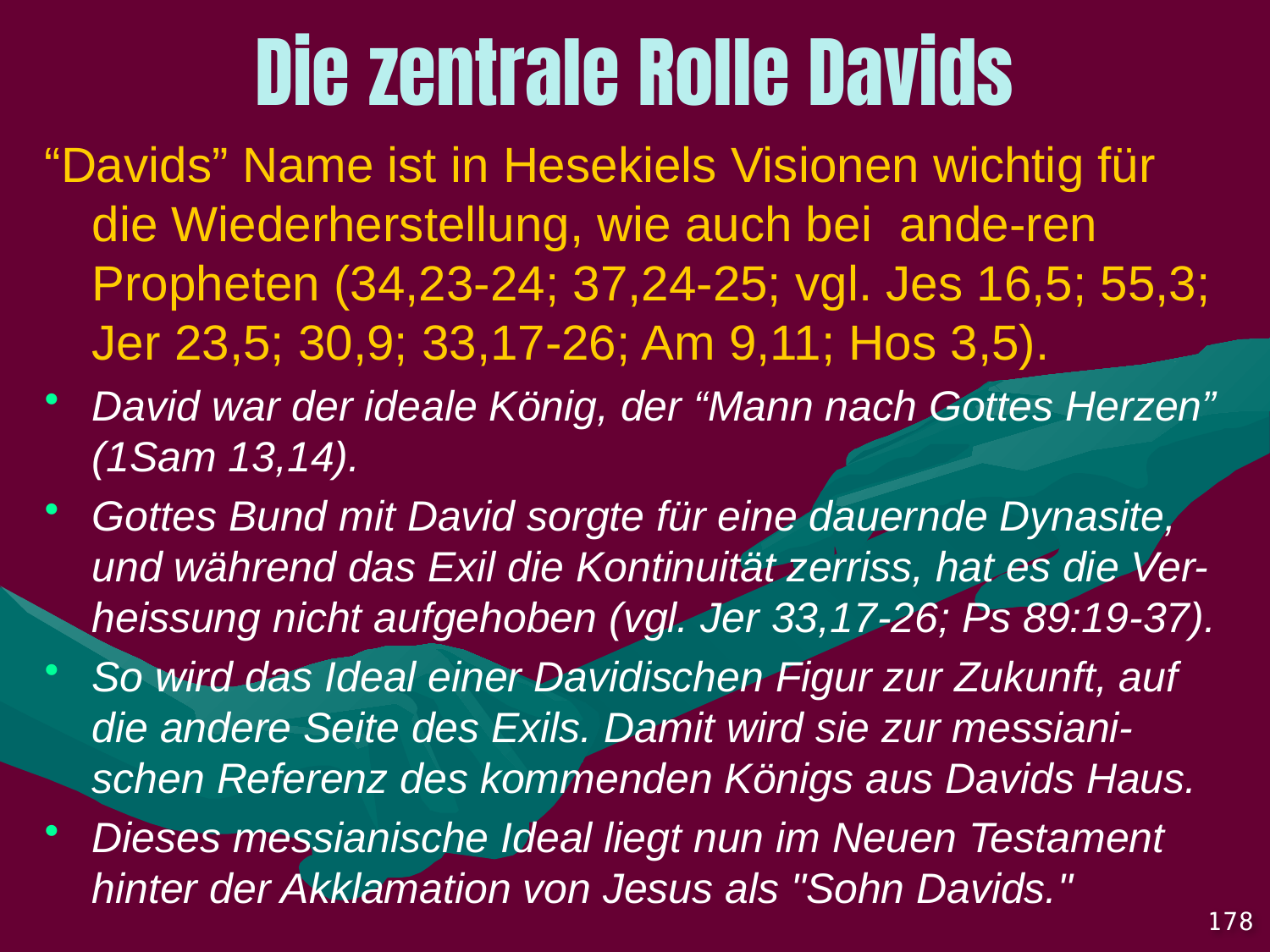

# Die zentrale Rolle Davids
“Davids” Name ist in Hesekiels Visionen wichtig für die Wiederherstellung, wie auch bei  ande-ren Propheten (34,23-24; 37,24-25; vgl. Jes 16,5; 55,3; Jer 23,5; 30,9; 33,17-26; Am 9,11; Hos 3,5).
David war der ideale König, der “Mann nach Gottes Herzen” (1Sam 13,14).
Gottes Bund mit David sorgte für eine dauernde Dynasite, und während das Exil die Kontinuität zerriss, hat es die Ver-heissung nicht aufgehoben (vgl. Jer 33,17-26; Ps 89:19-37).
So wird das Ideal einer Davidischen Figur zur Zukunft, auf die andere Seite des Exils. Damit wird sie zur messiani-schen Referenz des kommenden Königs aus Davids Haus.
Dieses messianische Ideal liegt nun im Neuen Testament hinter der Akklamation von Jesus als "Sohn Davids."
178